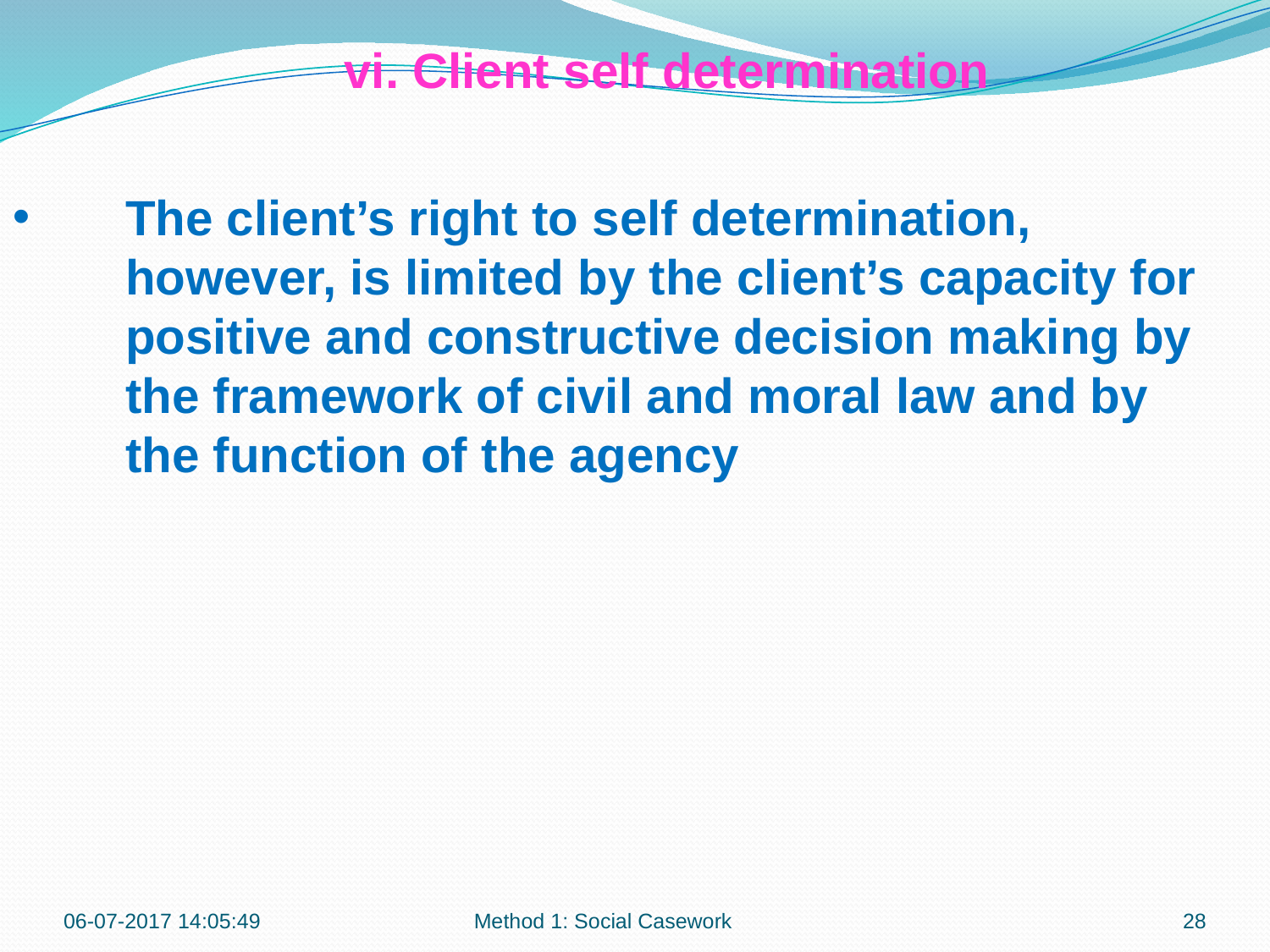

vi. Client self determination
The client’s right to self determination, however, is limited by the client’s capacity for positive and constructive decision making by the framework of civil and moral law and by the function of the agency
06-07-2017 14:05:49
Method 1: Social Casework
28